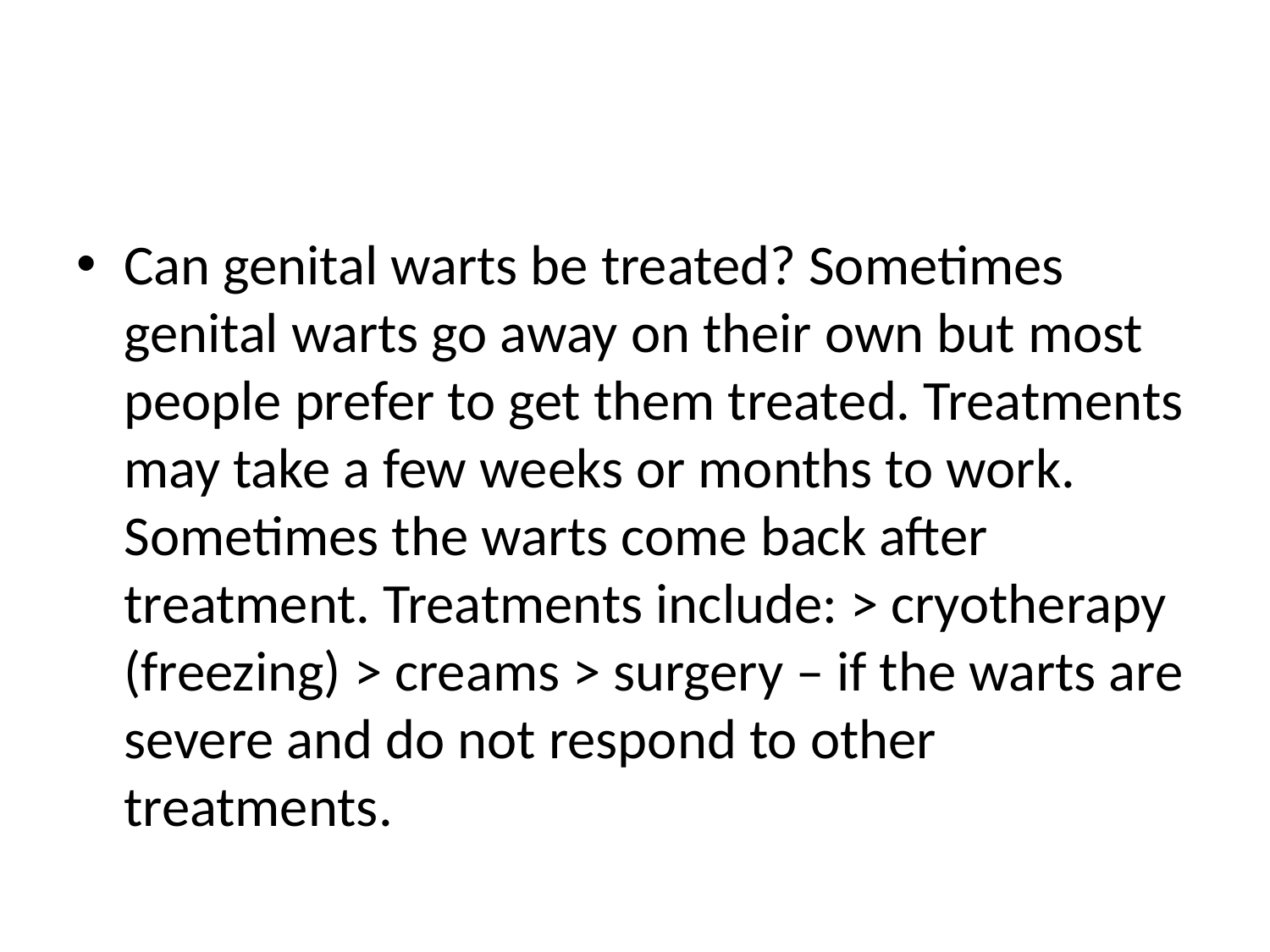

#
Can genital warts be treated? Sometimes genital warts go away on their own but most people prefer to get them treated. Treatments may take a few weeks or months to work. Sometimes the warts come back after treatment. Treatments include: > cryotherapy (freezing) > creams > surgery – if the warts are severe and do not respond to other treatments.